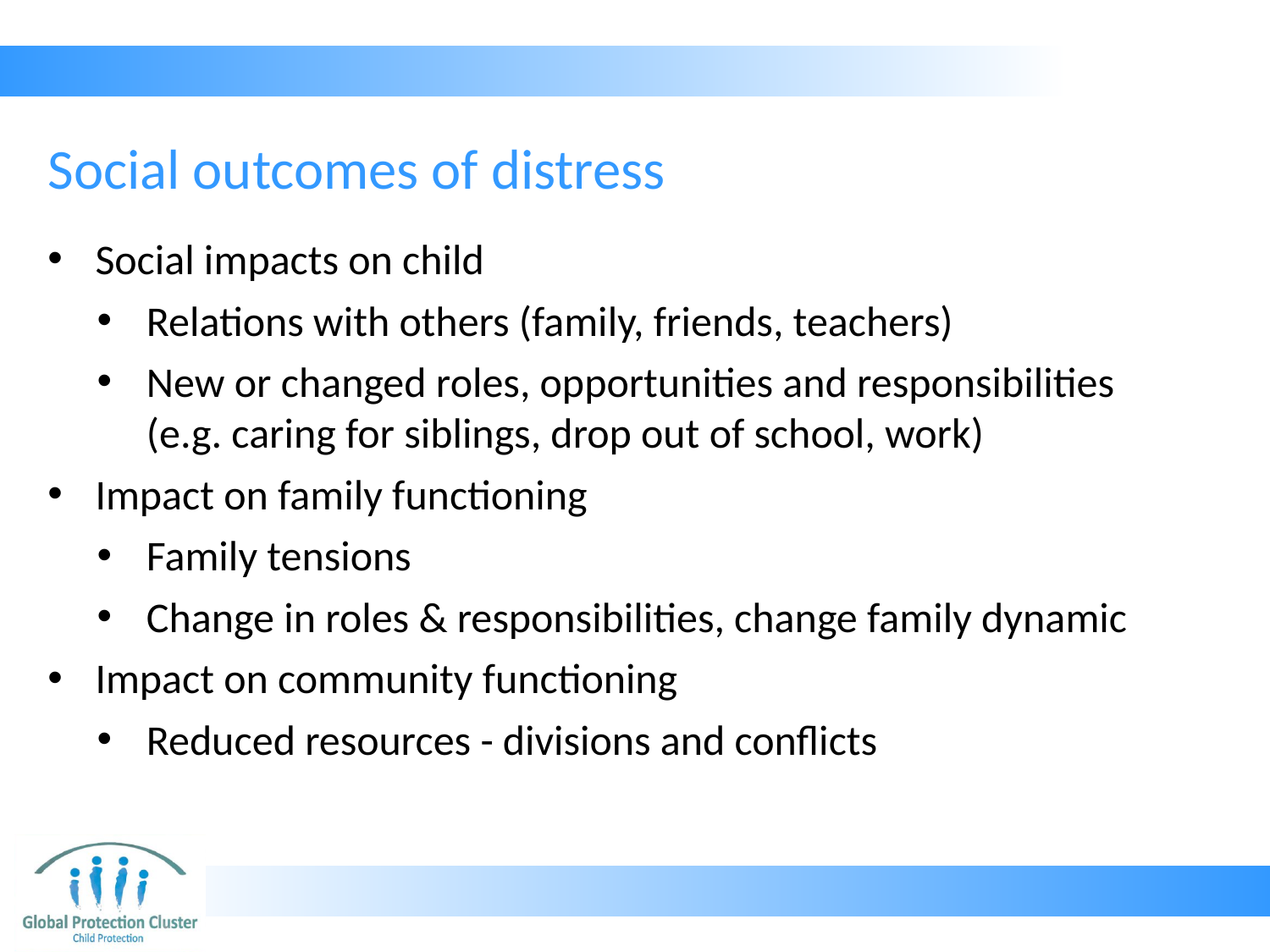

# Social outcomes of distress
Social impacts on child
Relations with others (family, friends, teachers)
New or changed roles, opportunities and responsibilities (e.g. caring for siblings, drop out of school, work)
Impact on family functioning
Family tensions
Change in roles & responsibilities, change family dynamic
Impact on community functioning
Reduced resources - divisions and conflicts